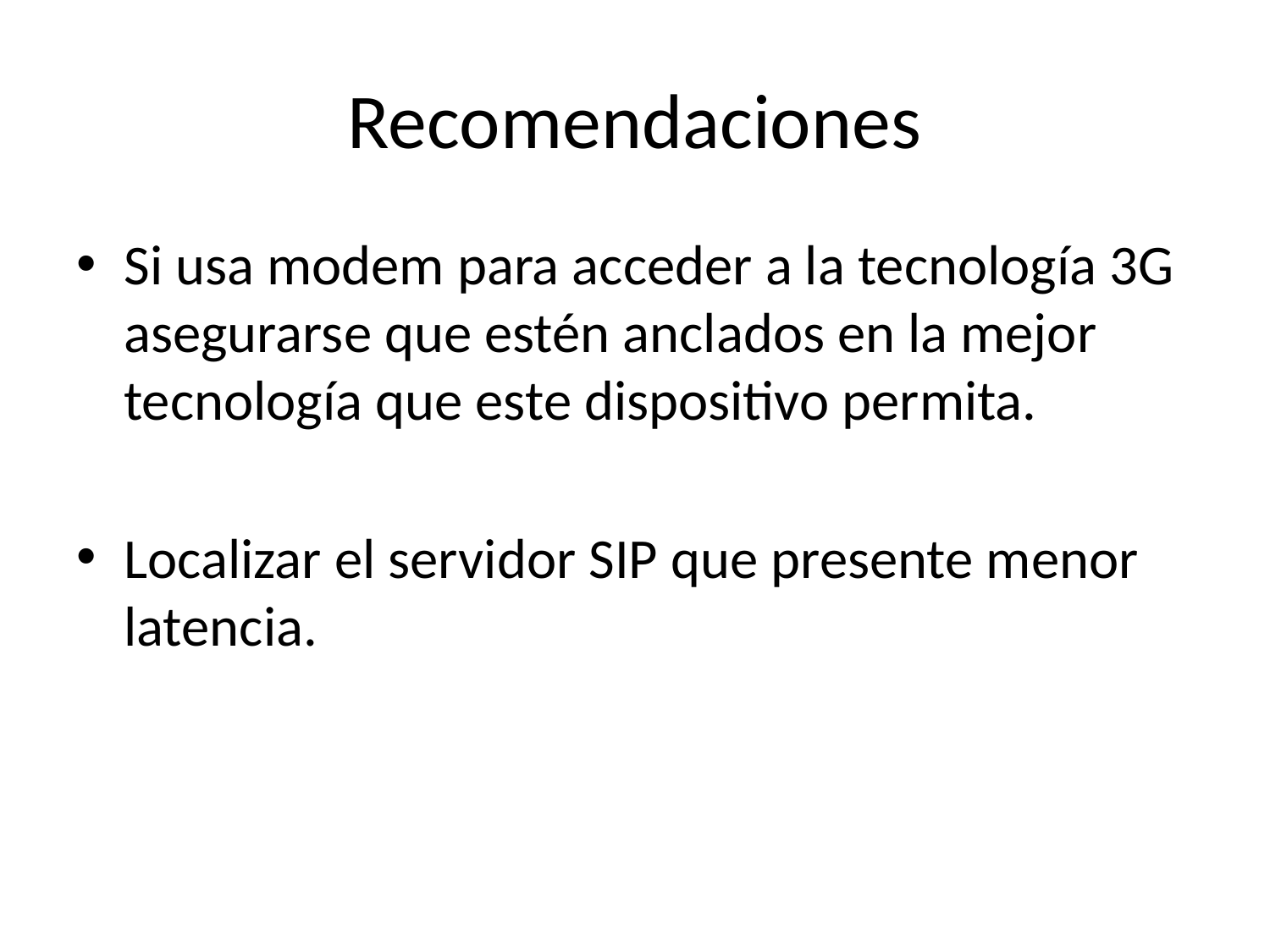

# Recomendaciones
Si usa modem para acceder a la tecnología 3G asegurarse que estén anclados en la mejor tecnología que este dispositivo permita.

Localizar el servidor SIP que presente menor latencia.